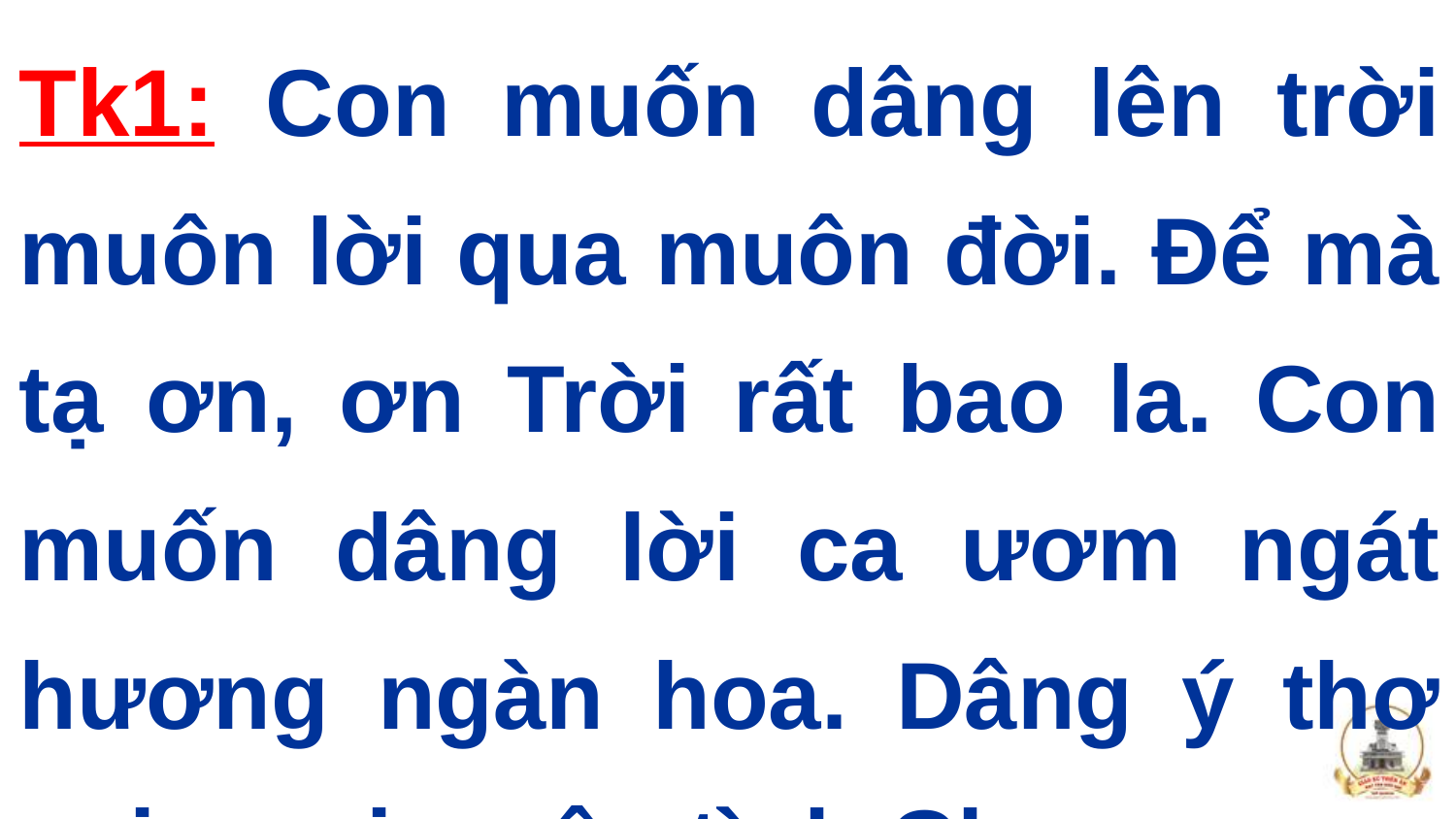

Tk1: Con muốn dâng lên trời muôn lời qua muôn đời. Để mà tạ ơn, ơn Trời rất bao la. Con muốn dâng lời ca ươm ngát hương ngàn hoa. Dâng ý thơ vui ngợi ca ân tình Cha.